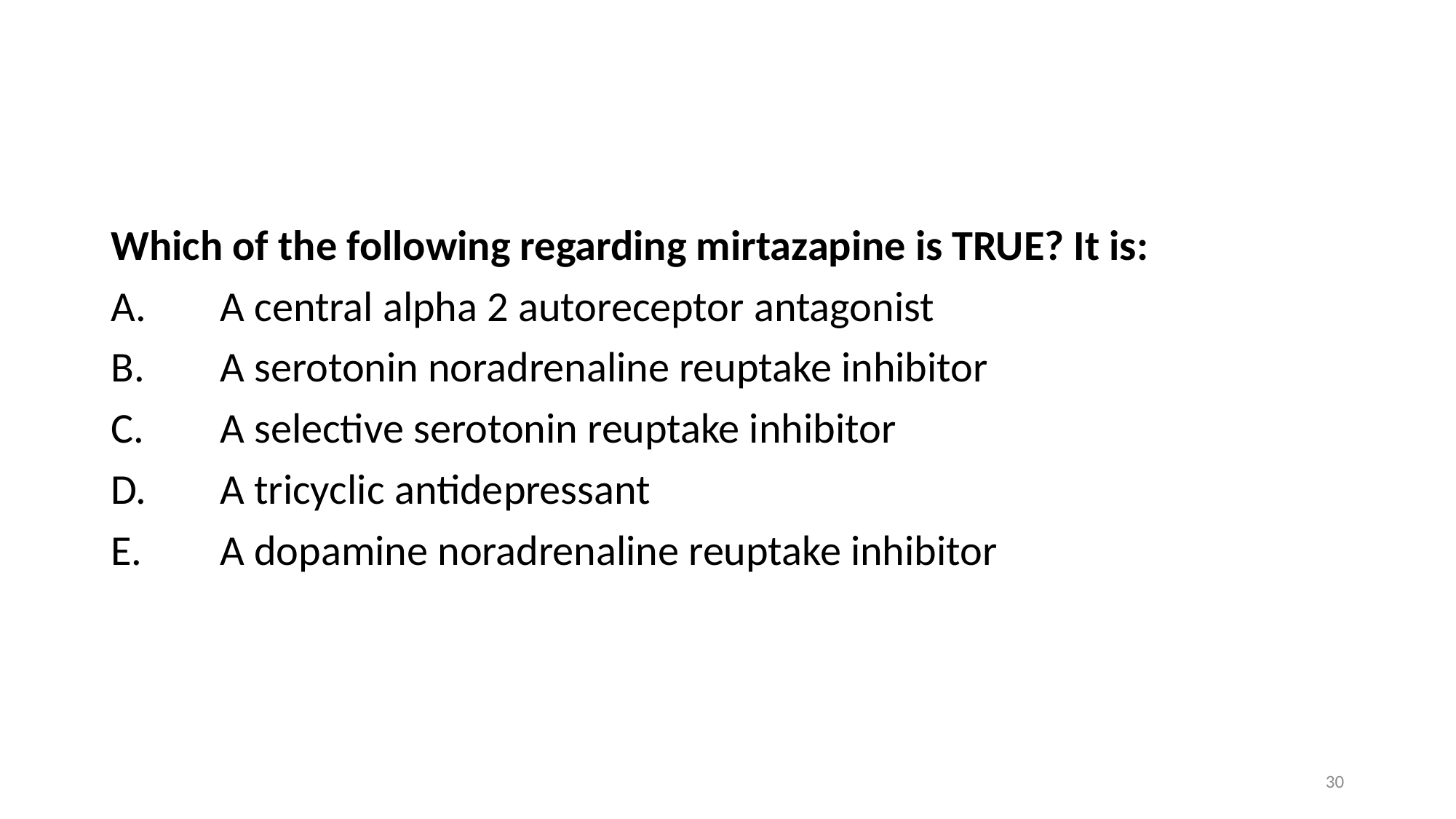

#
Which of the following regarding mirtazapine is TRUE? It is:
A.	A central alpha 2 autoreceptor antagonist
B.	A serotonin noradrenaline reuptake inhibitor
C.	A selective serotonin reuptake inhibitor
D.	A tricyclic antidepressant
E.	A dopamine noradrenaline reuptake inhibitor

30